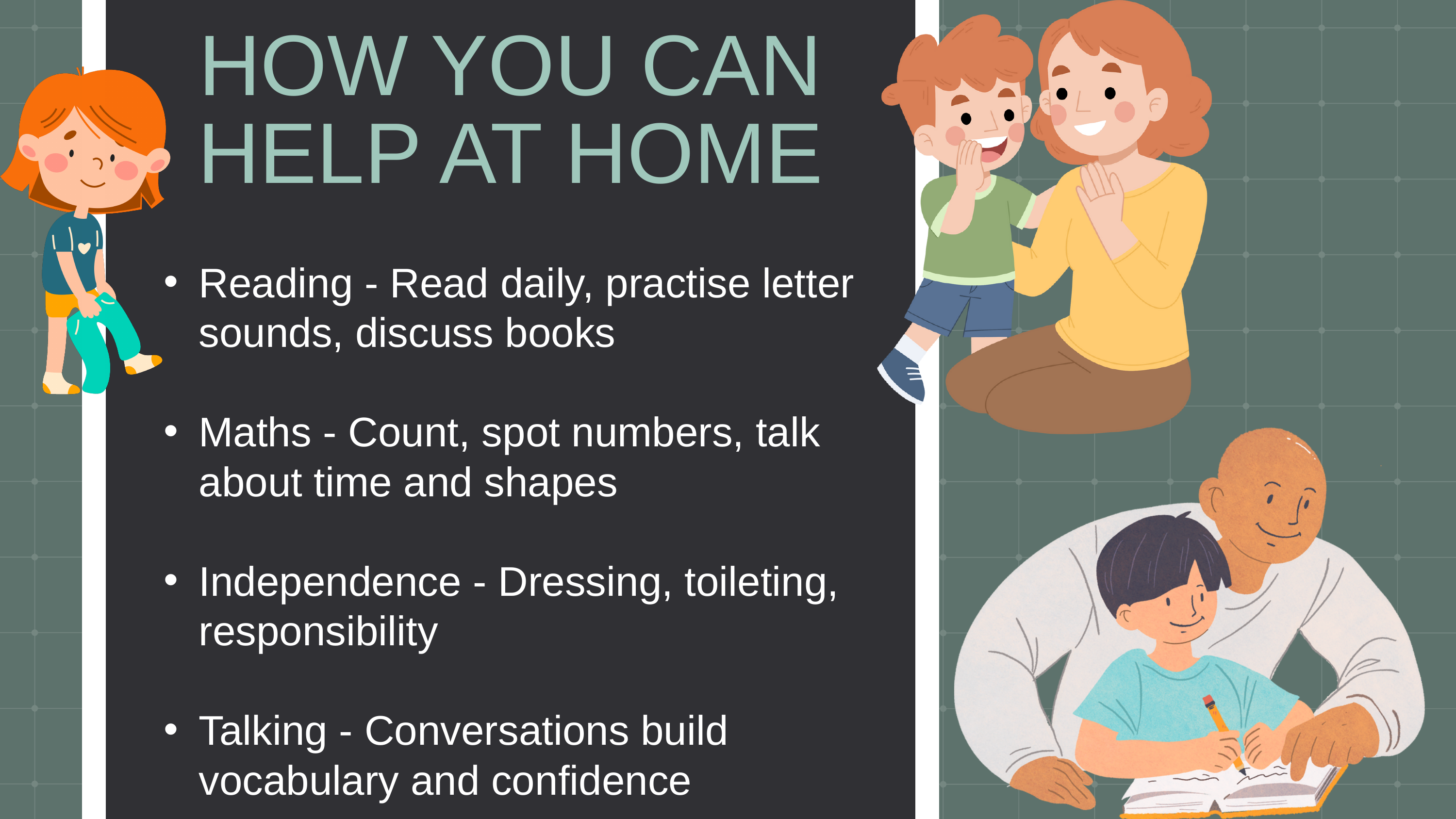

HOW YOU CAN HELP AT HOME

Reading - Read daily, practise letter sounds, discuss books

Maths - Count, spot numbers, talk about time and shapes

Independence - Dressing, toileting, responsibility

Talking - Conversations build vocabulary and confidence